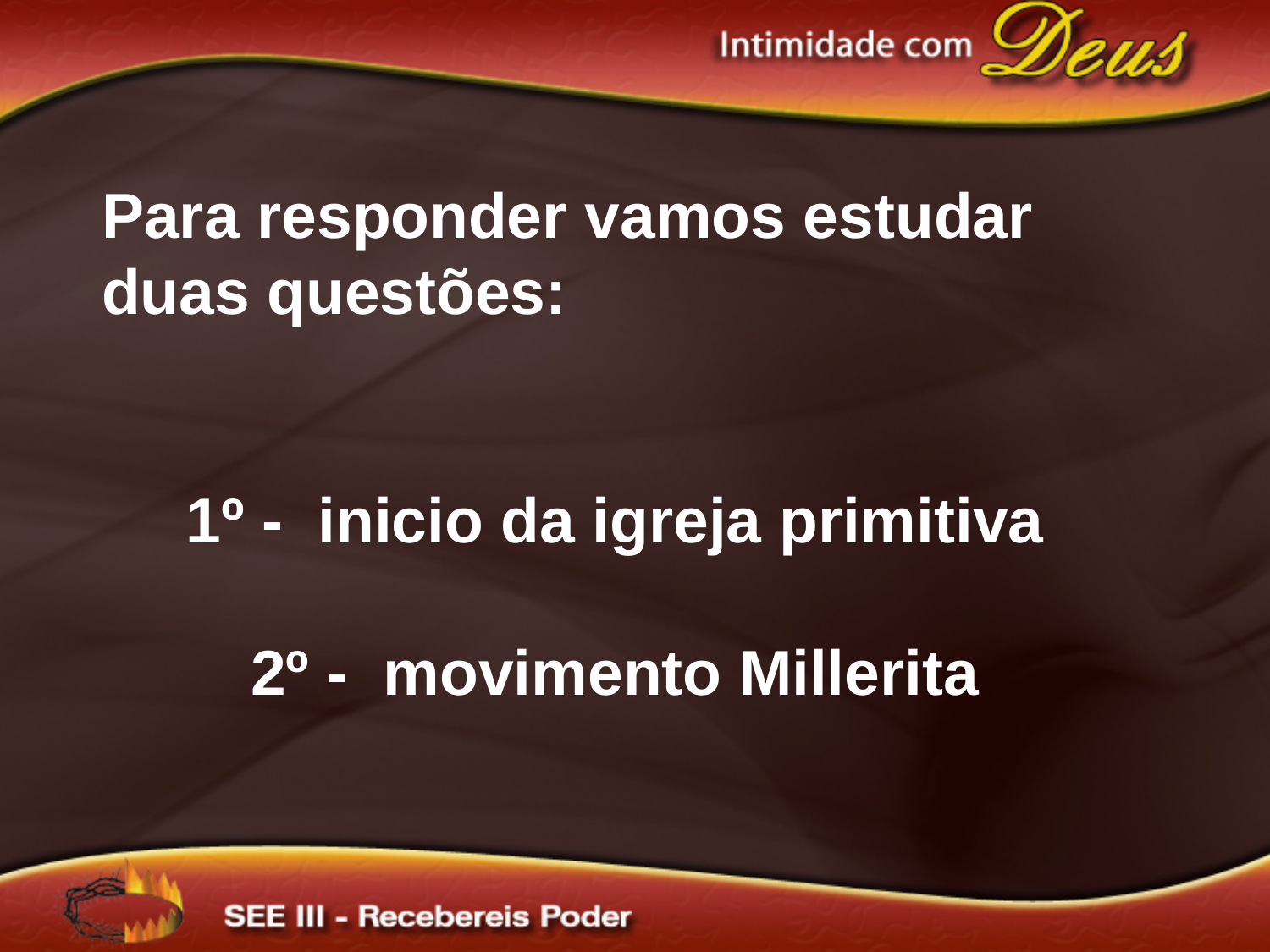

Para responder vamos estudar duas questões:

1º -  inicio da igreja primitiva

2º -  movimento Millerita